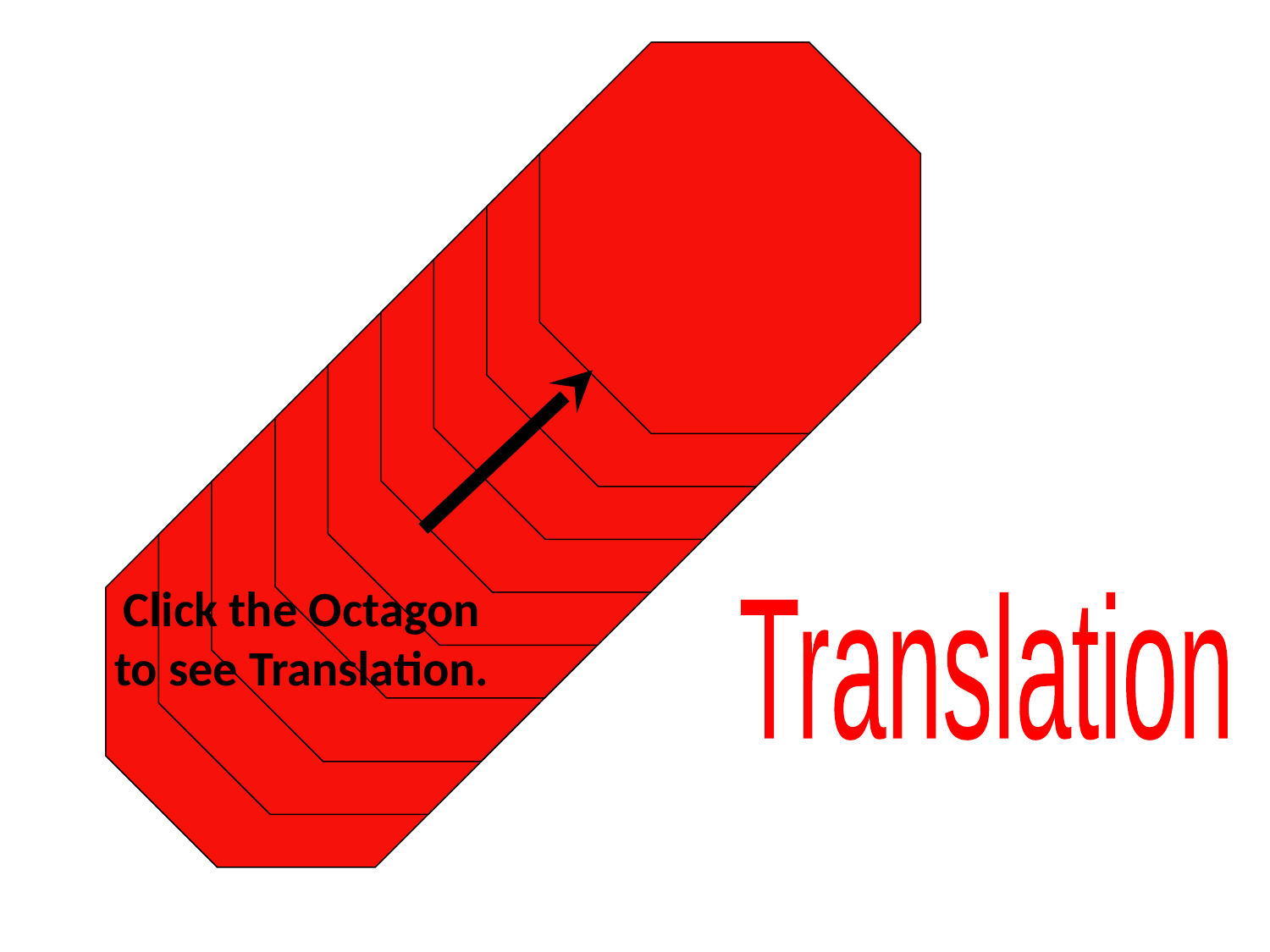

Click the Octagon to see Translation.
Translation